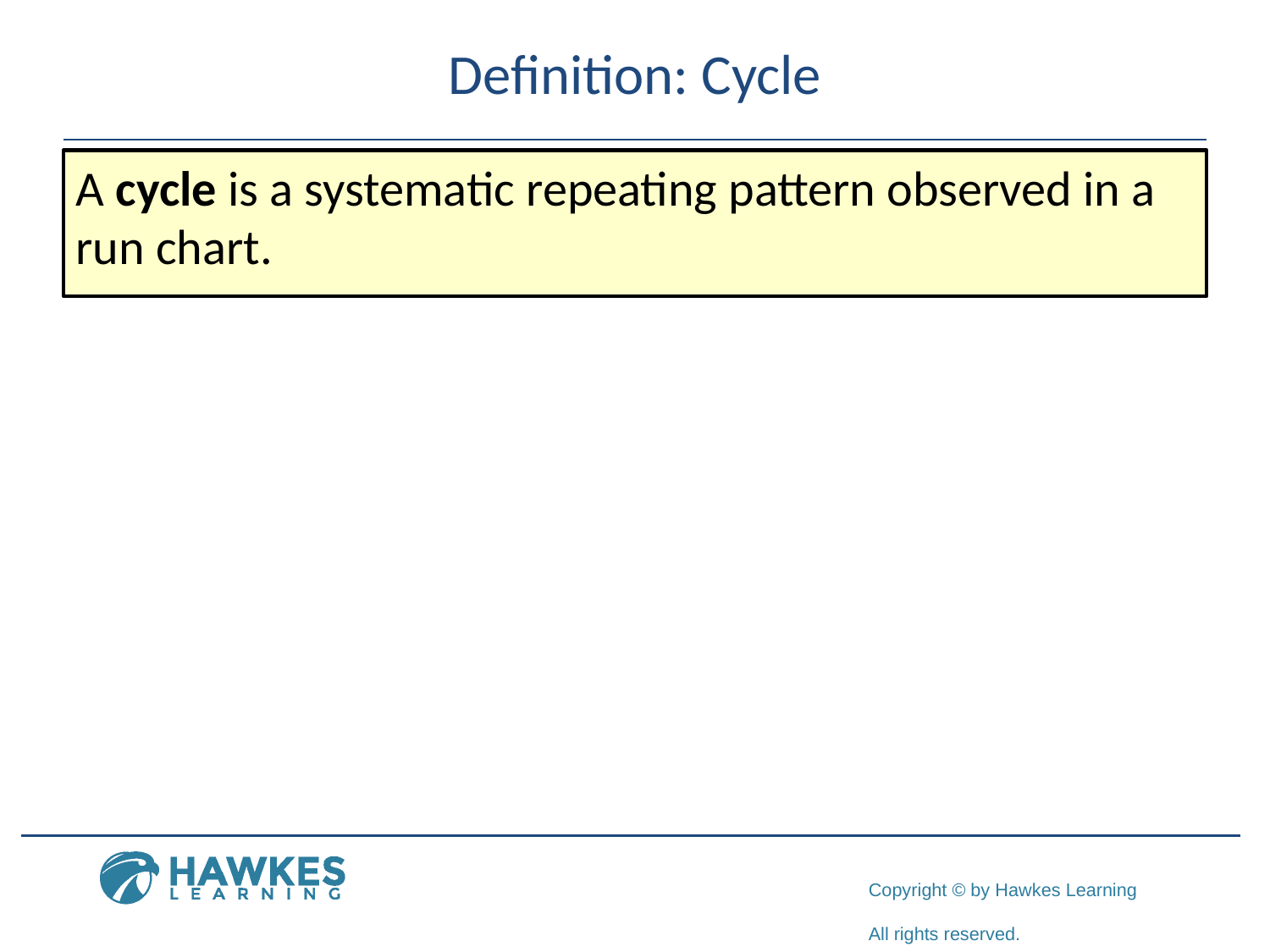

# Definition: Cycle
A cycle is a systematic repeating pattern observed in a run chart.